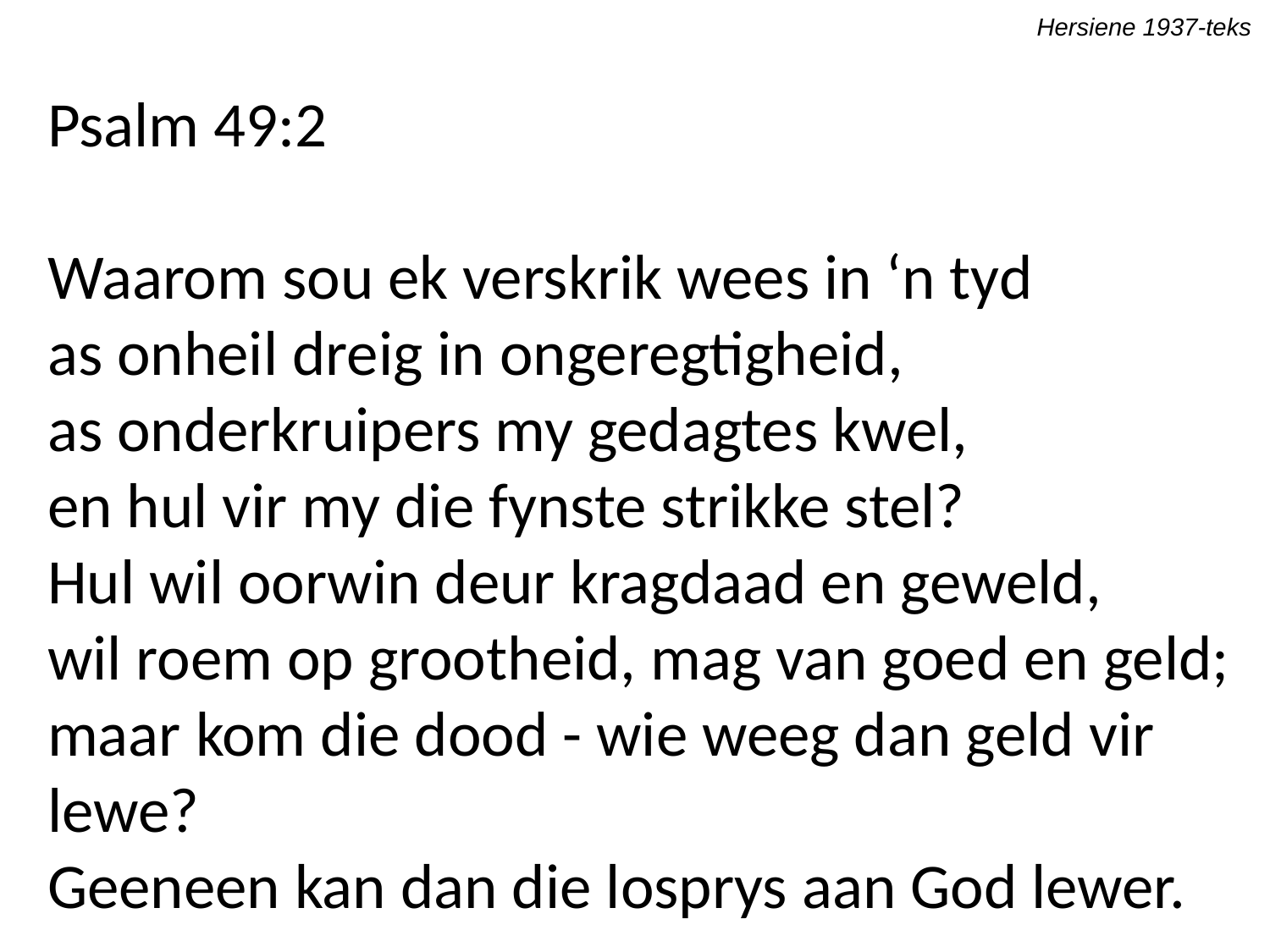

Hersiene 1937-teks
Psalm 49:2

Waarom sou ek verskrik wees in ‘n tyd
as onheil dreig in ongeregtigheid,
as onderkruipers my gedagtes kwel,
en hul vir my die fynste strikke stel?
Hul wil oorwin deur kragdaad en geweld,
wil roem op grootheid, mag van goed en geld;
maar kom die dood - wie weeg dan geld vir lewe?
Geeneen kan dan die losprys aan God lewer.